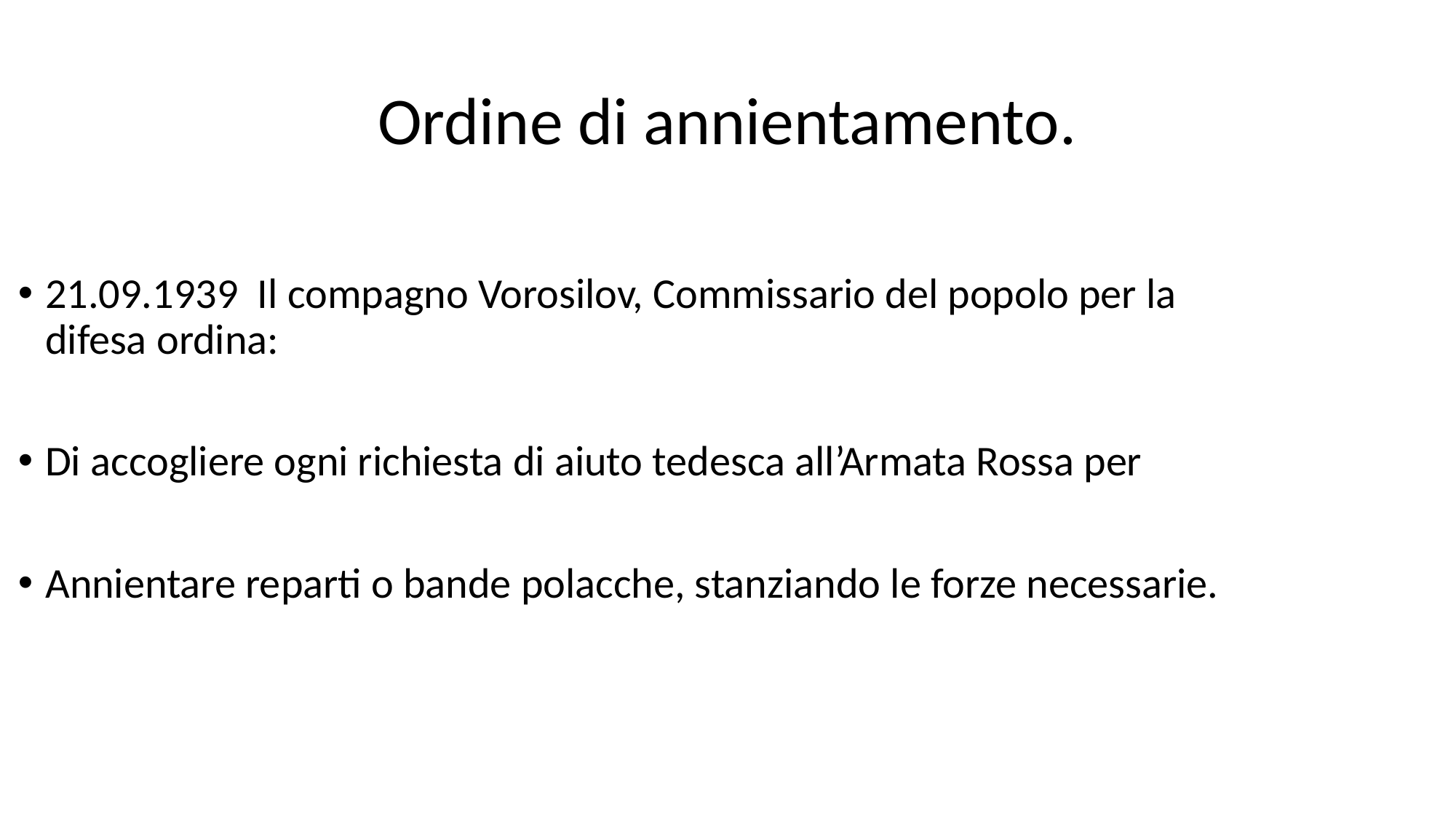

# Ordine di annientamento.

21.09.1939  Il compagno Vorosilov, Commissario del popolo per la difesa ordina:

Di accogliere ogni richiesta di aiuto tedesca all’Armata Rossa per

Annientare reparti o bande polacche, stanziando le forze necessarie.